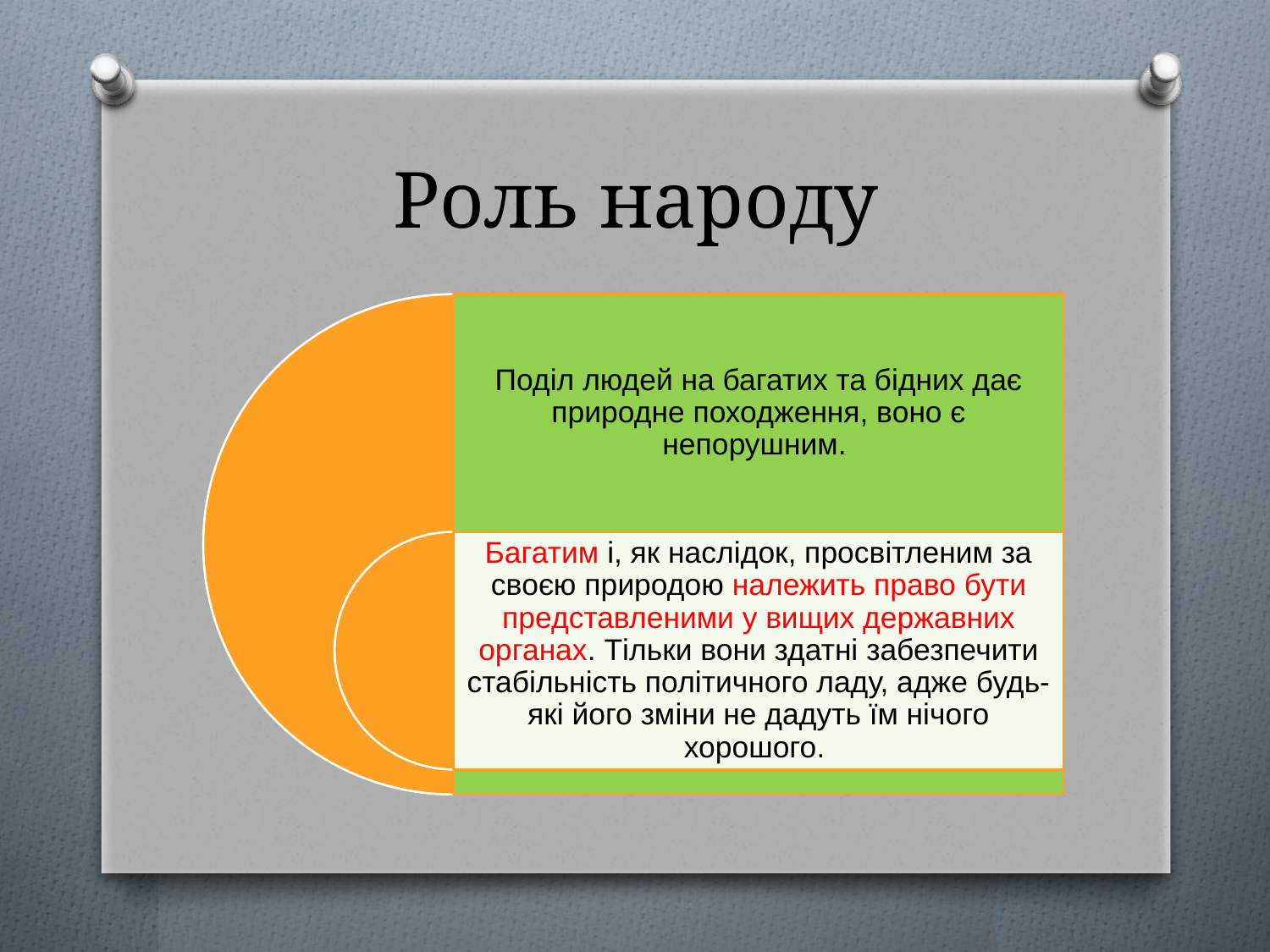

# Роль народу
Поділ людей на багатих та бідних дає природне походження, воно є непорушним.
Багатим і, як наслідок, просвітленим за своєю природою належить право бути представленими у вищих державних органах. Тільки вони здатні забезпечити стабільність політичного ладу, адже будь-які його зміни не дадуть їм нічого хорошого.